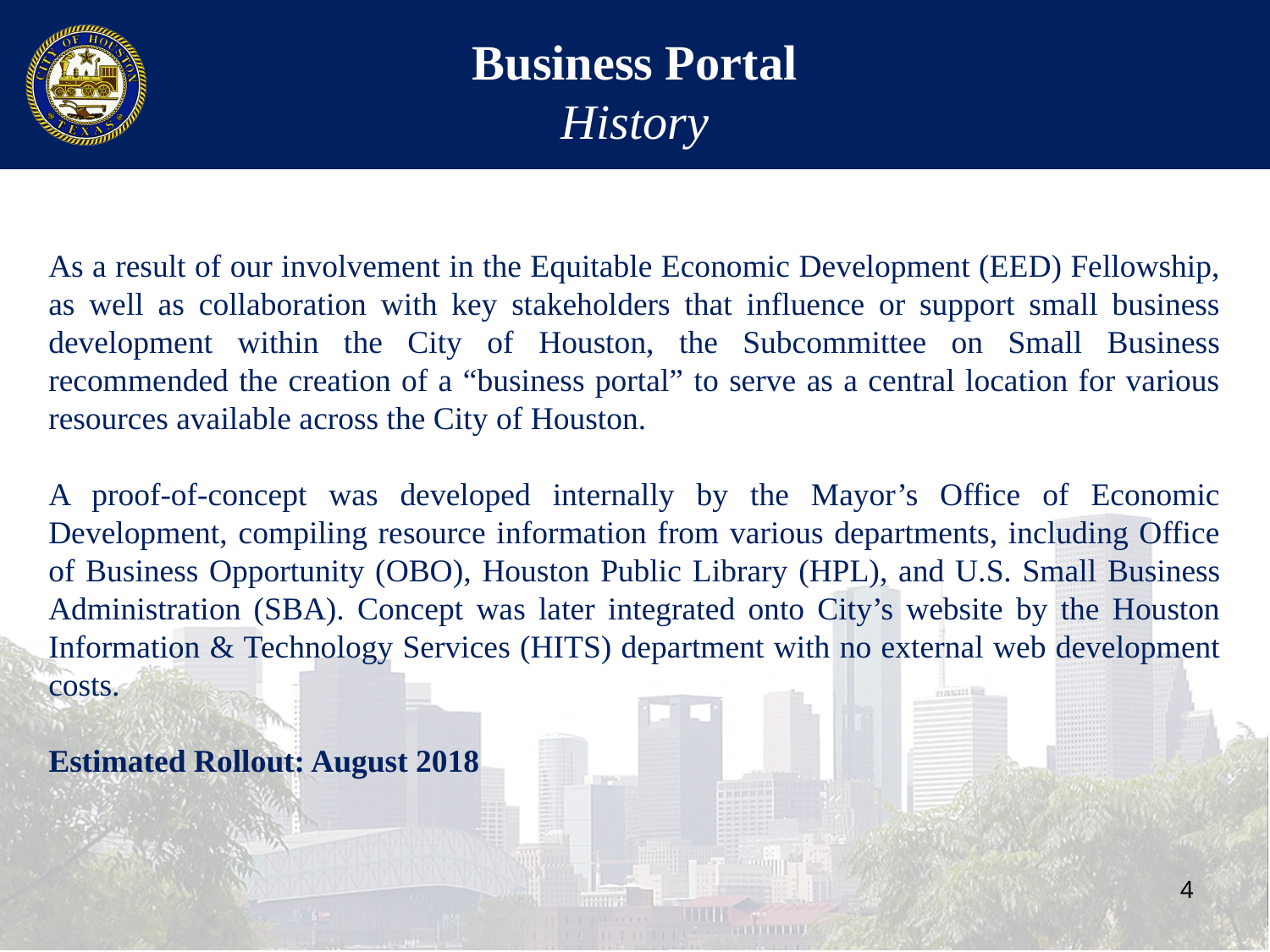

# Business Portal History
As a result of our involvement in the Equitable Economic Development (EED) Fellowship, as well as collaboration with key stakeholders that influence or support small business development within the City of Houston, the Subcommittee on Small Business recommended the creation of a “business portal” to serve as a central location for various resources available across the City of Houston.

A proof-of-concept was developed internally by the Mayor’s Office of Economic Development, compiling resource information from various departments, including Office of Business Opportunity (OBO), Houston Public Library (HPL), and U.S. Small Business Administration (SBA). Concept was later integrated onto City’s website by the Houston Information & Technology Services (HITS) department with no external web development costs.

Estimated Rollout: August 2018
4